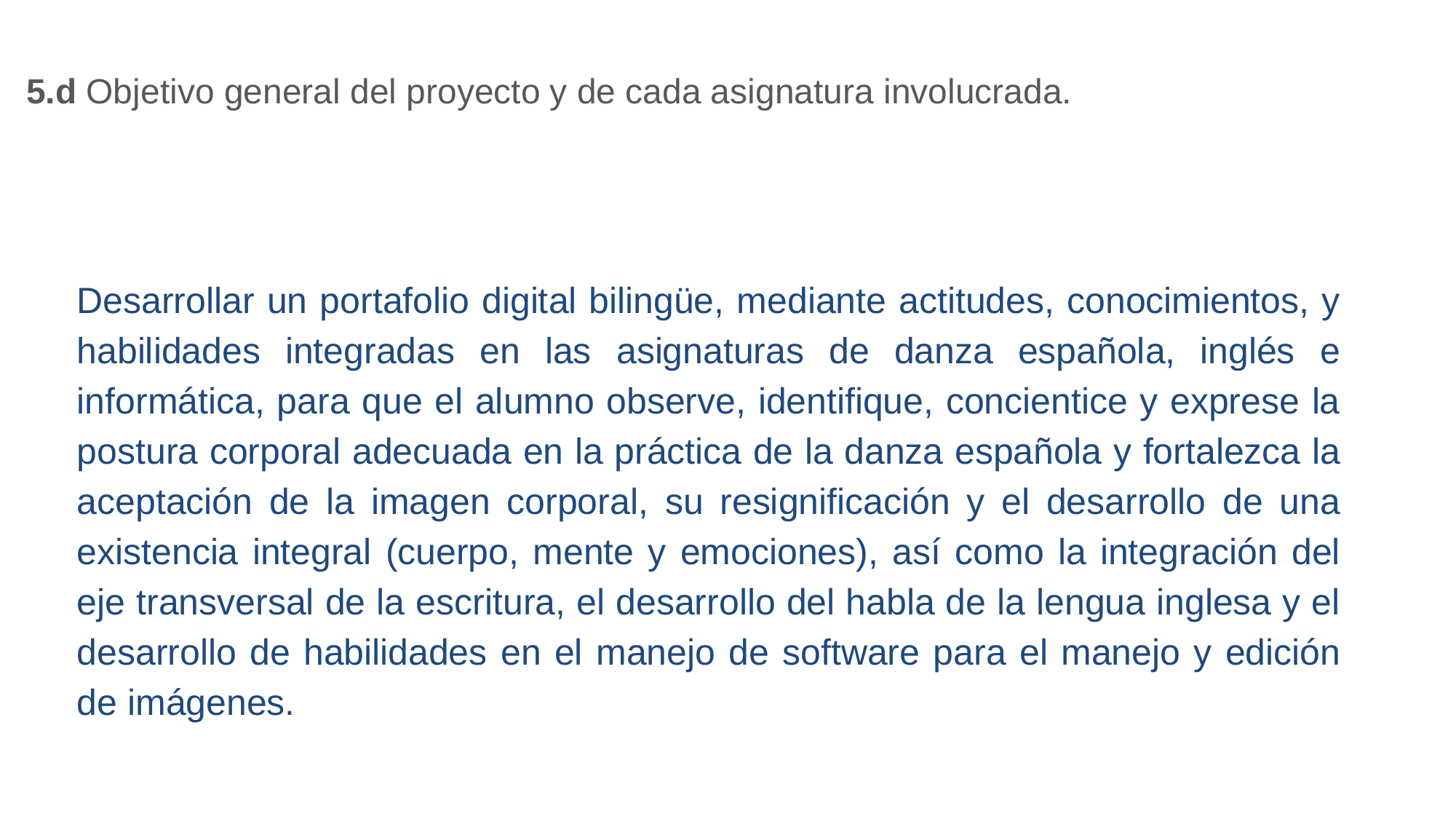

5.d Objetivo general del proyecto y de cada asignatura involucrada.
Desarrollar un portafolio digital bilingüe, mediante actitudes, conocimientos, y habilidades integradas en las asignaturas de danza española, inglés e informática, para que el alumno observe, identifique, concientice y exprese la postura corporal adecuada en la práctica de la danza española y fortalezca la aceptación de la imagen corporal, su resignificación y el desarrollo de una existencia integral (cuerpo, mente y emociones), así como la integración del eje transversal de la escritura, el desarrollo del habla de la lengua inglesa y el desarrollo de habilidades en el manejo de software para el manejo y edición de imágenes.